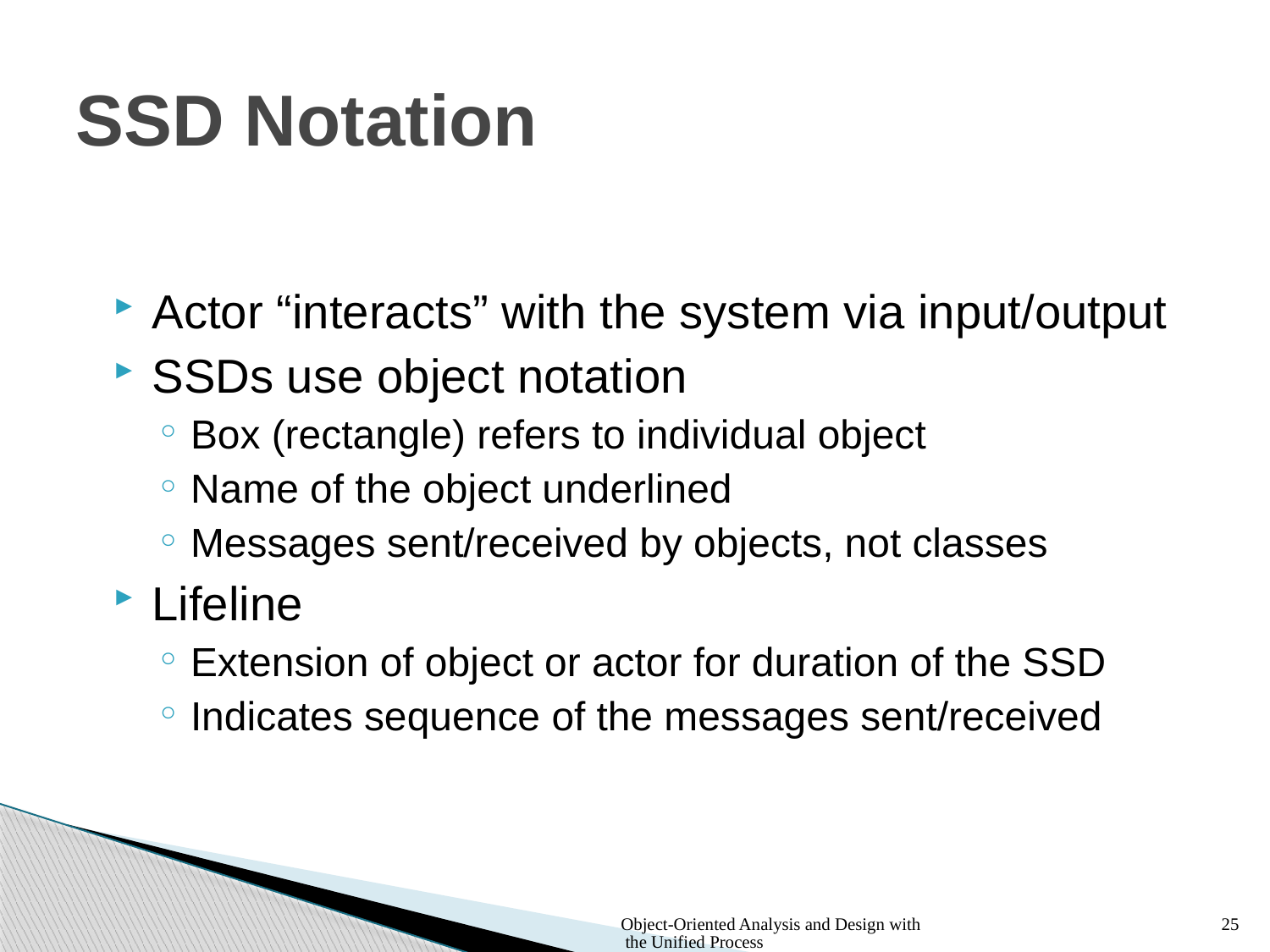

# SSD Notation
Actor “interacts” with the system via input/output
SSDs use object notation
Box (rectangle) refers to individual object
Name of the object underlined
Messages sent/received by objects, not classes
Lifeline
Extension of object or actor for duration of the SSD
Indicates sequence of the messages sent/received
Object-Oriented Analysis and Design with the Unified Process
25